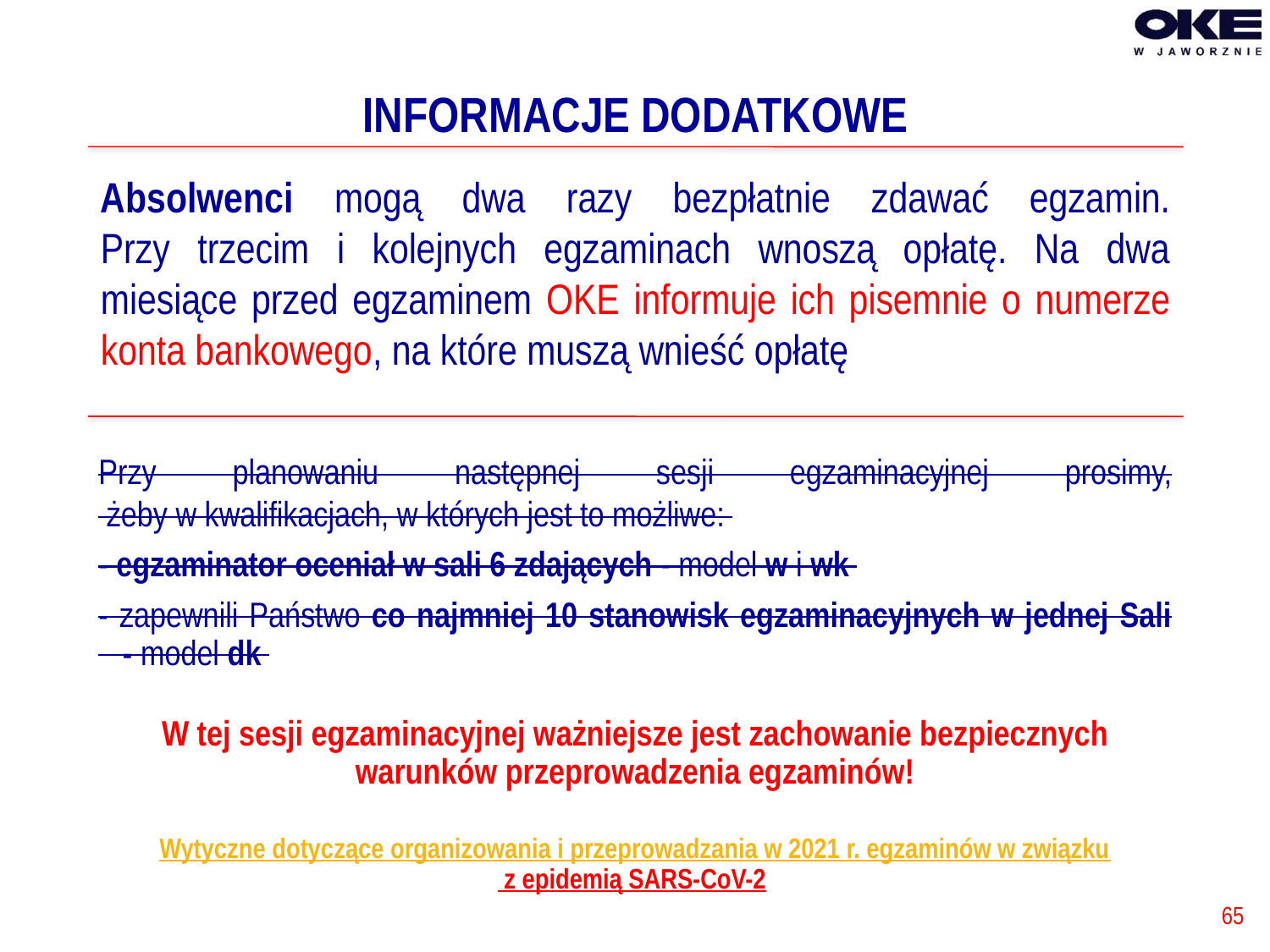

# INFORMACJE DODATKOWE
Absolwenci mogą dwa razy bezpłatnie zdawać egzamin.
Przy trzecim i kolejnych egzaminach wnoszą opłatę. Na dwa miesiące przed egzaminem OKE informuje ich pisemnie o numerze konta bankowego, na które muszą wnieść opłatę

Przy planowaniu następnej sesji egzaminacyjnej prosimy,
 żeby w kwalifikacjach, w których jest to możliwe:
- egzaminator oceniał w sali 6 zdających - model w i wk
- zapewnili Państwo co najmniej 10 stanowisk egzaminacyjnych w jednej Sali
   - model dk

W tej sesji egzaminacyjnej ważniejsze jest zachowanie bezpiecznych warunków przeprowadzenia egzaminów!

Wytyczne dotyczące organizowania i przeprowadzania w 2021 r. egzaminów w związku
 z epidemią SARS-CoV-2
65